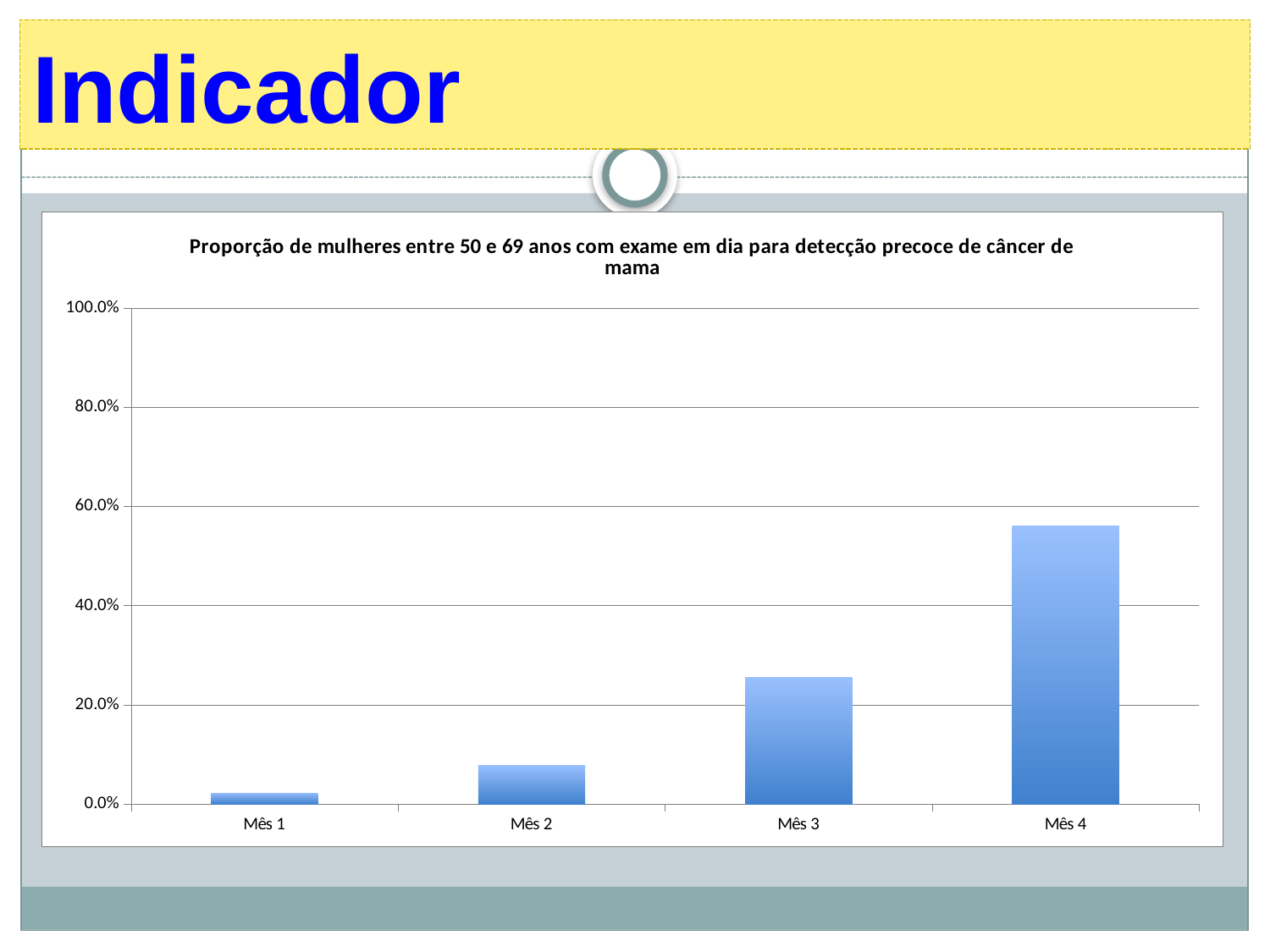

# Indicador

### Chart:

| Category | Proporção de mulheres entre 50 e 69 anos com exame em dia para detecção precoce de câncer de mama |
|---|---|
| Mês 1 | 0.021276595744680847 |
| Mês 2 | 0.07801418439716312 |
| Mês 3 | 0.2553191489361702 |
| Mês 4 | 0.5602836879432606 |